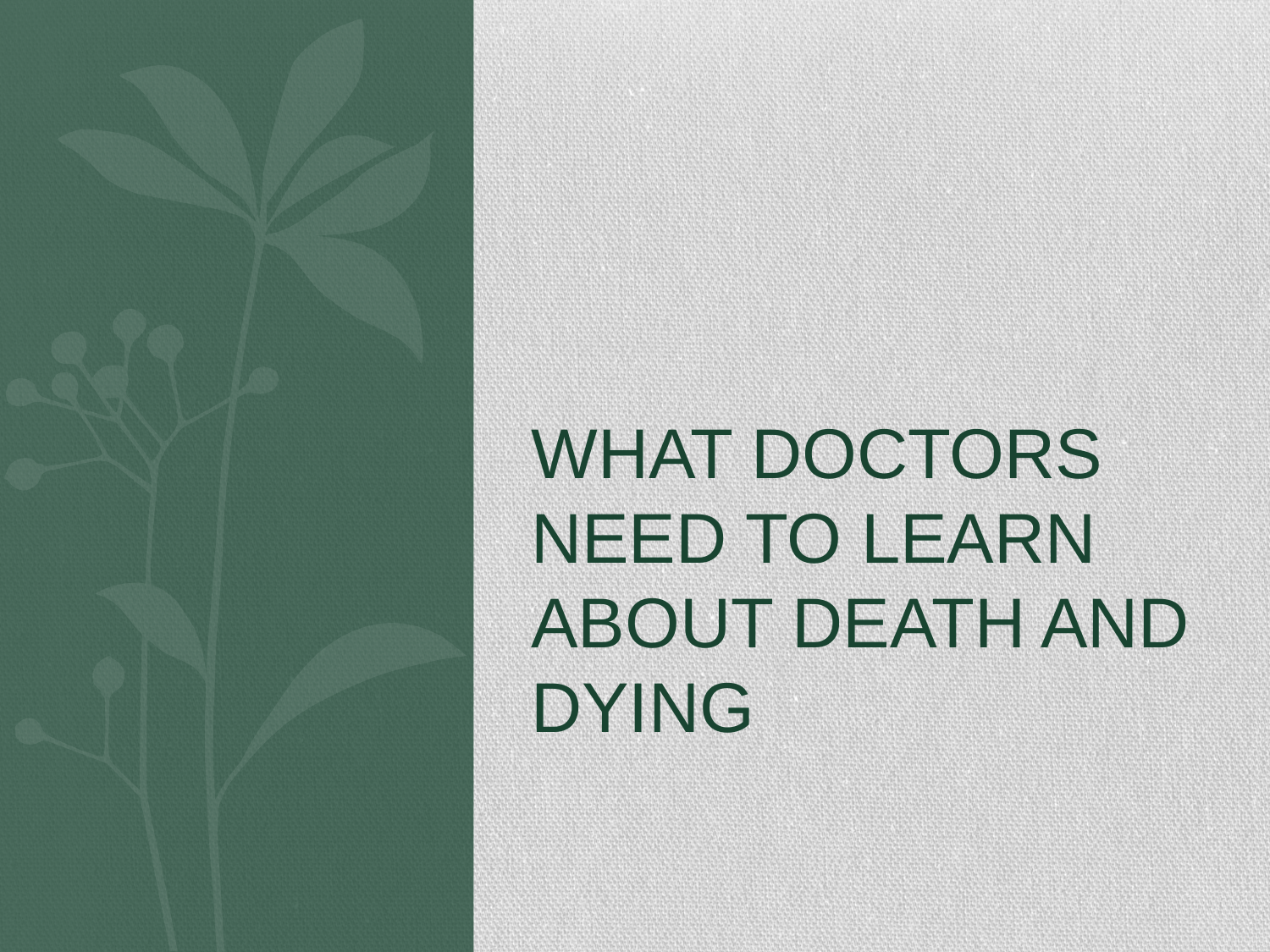

# What doctors need to learn about death and dying